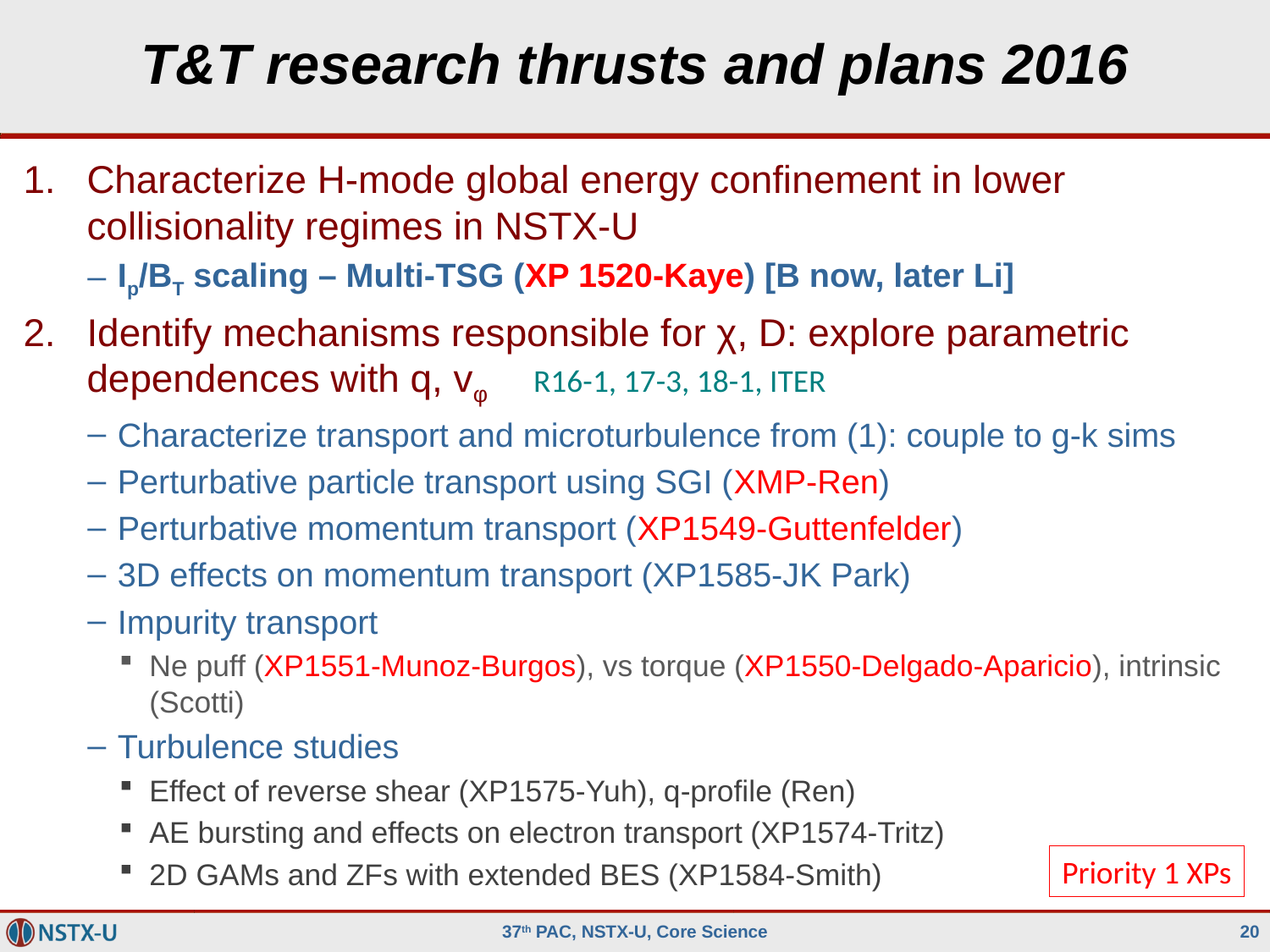

# T&T research thrusts and plans 2016
Characterize H-mode global energy confinement in lower collisionality regimes in NSTX-U
Ip/BT scaling – Multi-TSG (XP 1520-Kaye) [B now, later Li]
Identify mechanisms responsible for χ, D: explore parametric dependences with q, vφ
Characterize transport and microturbulence from (1): couple to g-k sims
Perturbative particle transport using SGI (XMP-Ren)
Perturbative momentum transport (XP1549-Guttenfelder)
3D effects on momentum transport (XP1585-JK Park)
Impurity transport
Ne puff (XP1551-Munoz-Burgos), vs torque (XP1550-Delgado-Aparicio), intrinsic (Scotti)
Turbulence studies
Effect of reverse shear (XP1575-Yuh), q-profile (Ren)
AE bursting and effects on electron transport (XP1574-Tritz)
2D GAMs and ZFs with extended BES (XP1584-Smith)

R16-1, 17-3, 18-1, ITER
Priority 1 XPs